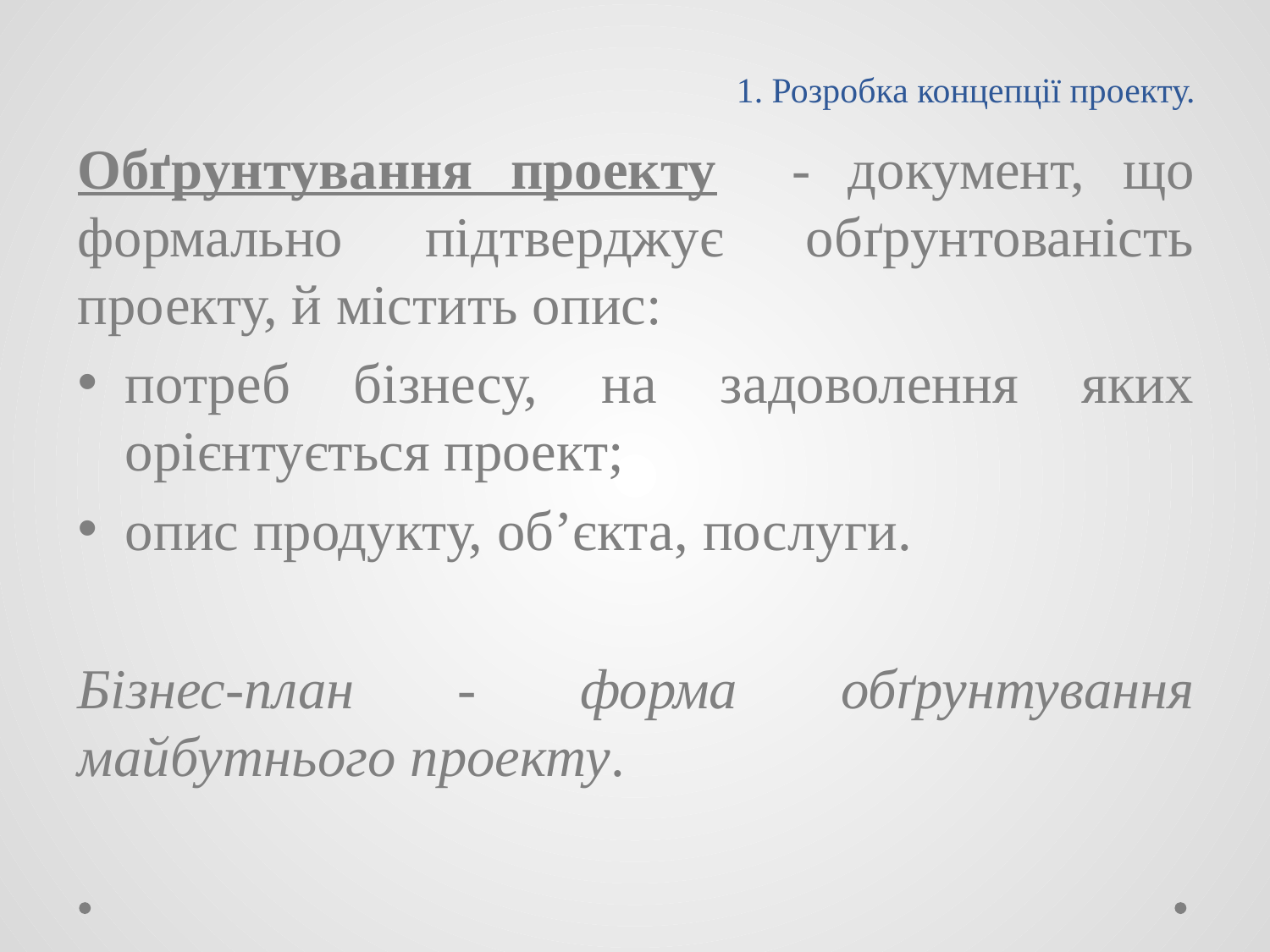

# 1. Розробка концепції проекту.
Обґрунтування проекту  - документ, що формально підтверджує обґрунтованість проекту, й містить опис:
потреб бізнесу, на задоволення яких орієнтується проект;
опис продукту, об’єкта, послуги.

Бізнес-план - форма обґрунтування майбутнього проекту.